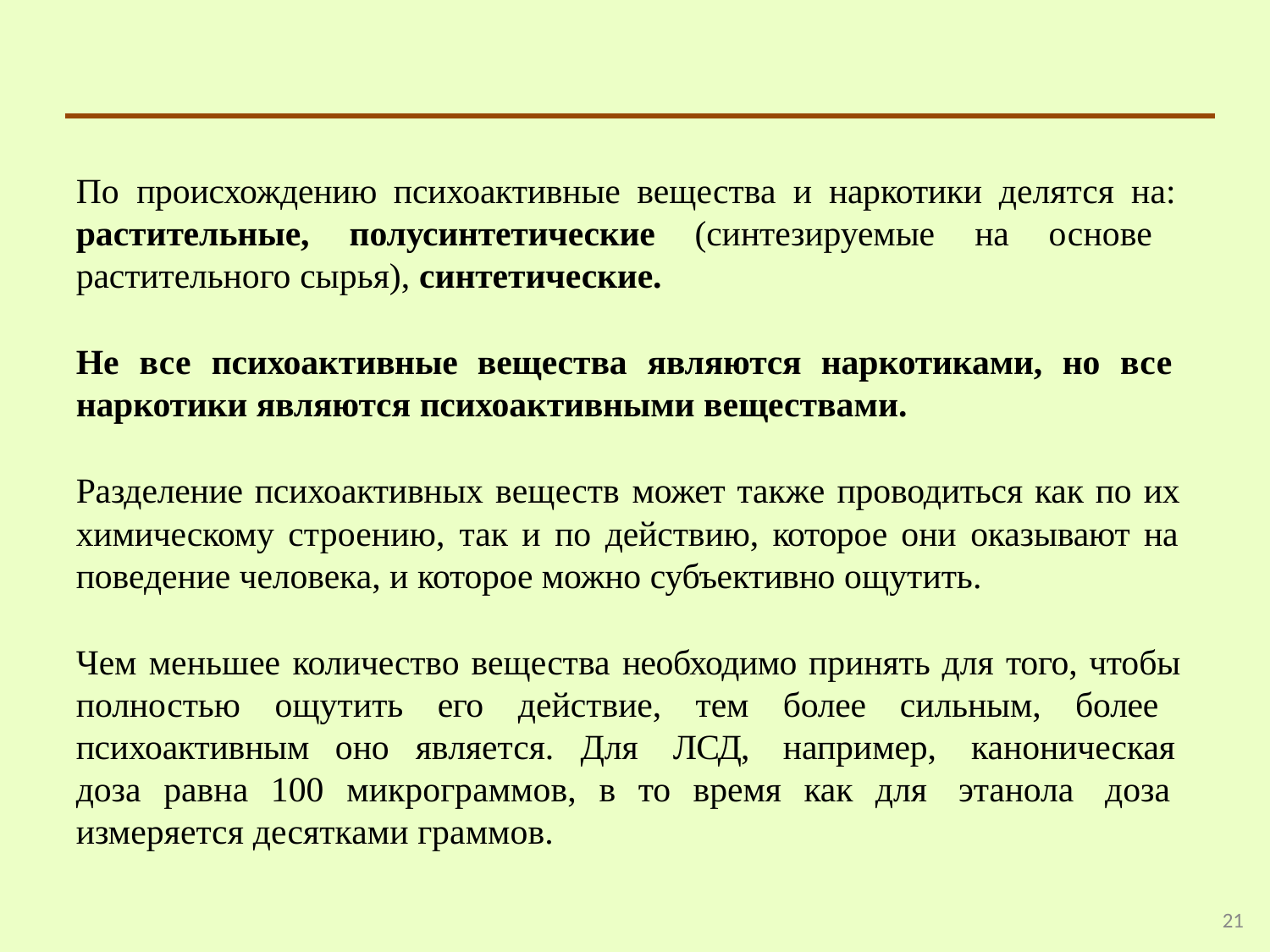

По происхождению психоактивные вещества и наркотики делятся на:  растительные, полусинтетические (синтезируемые на основе  растительного сырья), синтетические.

Не все психоактивные вещества являются наркотиками, но все  наркотики являются психоактивными веществами.

Разделение психоактивных веществ может также проводиться как по их  химическому строению, так и по действию, которое они оказывают на  поведение человека, и которое можно субъективно ощутить.

Чем меньшее количество вещества необходимо принять для того, чтобы  полностью ощутить его действие, тем более сильным, более  психоактивным оно является. Для ЛСД, например, каноническая  доза равна 100 микрограммов, в то время как для этанола доза  измеряется десятками граммов.
21